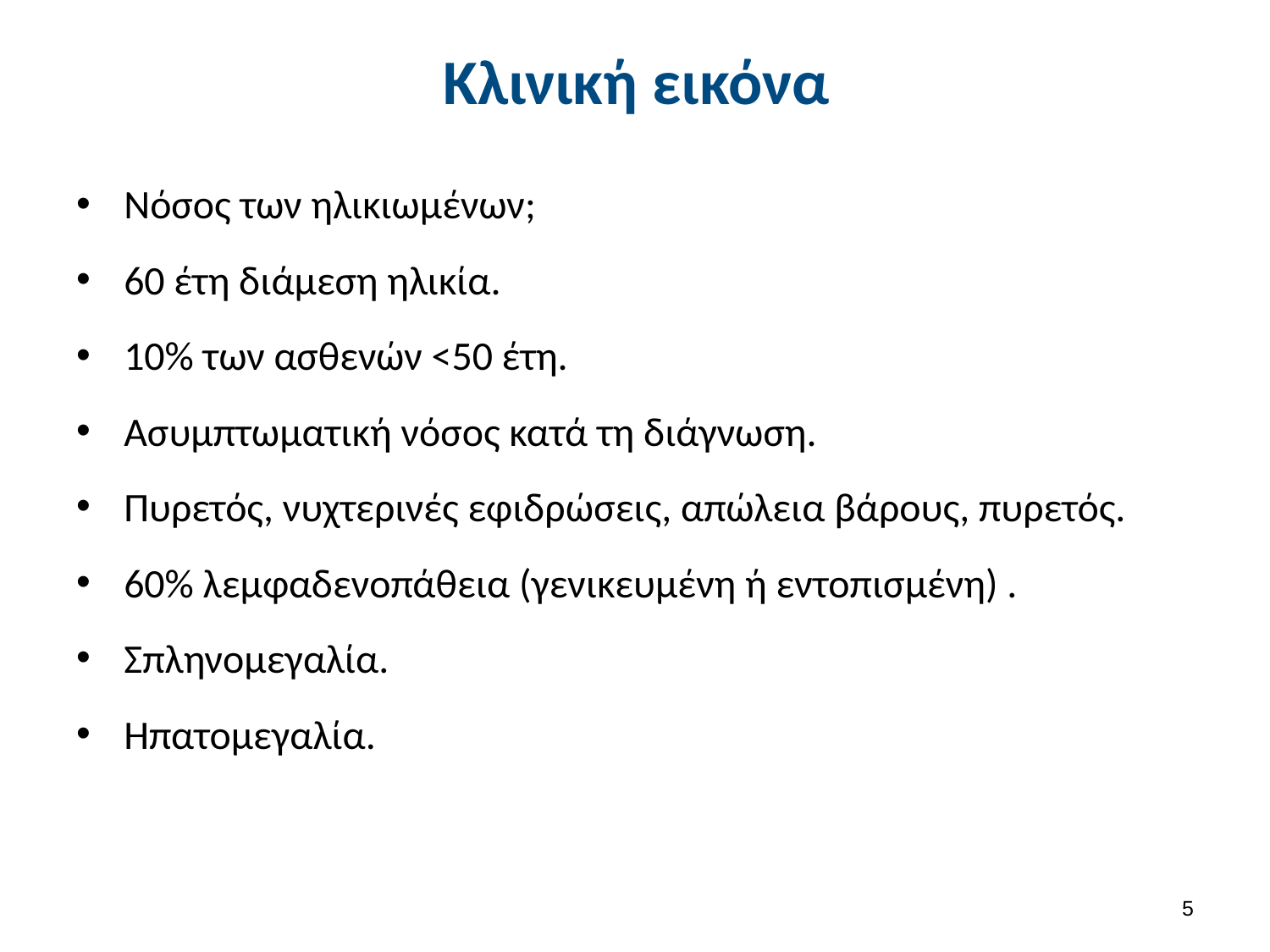

# Κλινική εικόνα
Νόσος των ηλικιωμένων;
60 έτη διάμεση ηλικία.
10% των ασθενών <50 έτη.
Ασυμπτωματική νόσος κατά τη διάγνωση.
Πυρετός, νυχτερινές εφιδρώσεις, απώλεια βάρους, πυρετός.
60% λεμφαδενοπάθεια (γενικευμένη ή εντοπισμένη) .
Σπληνομεγαλία.
Ηπατομεγαλία.

5